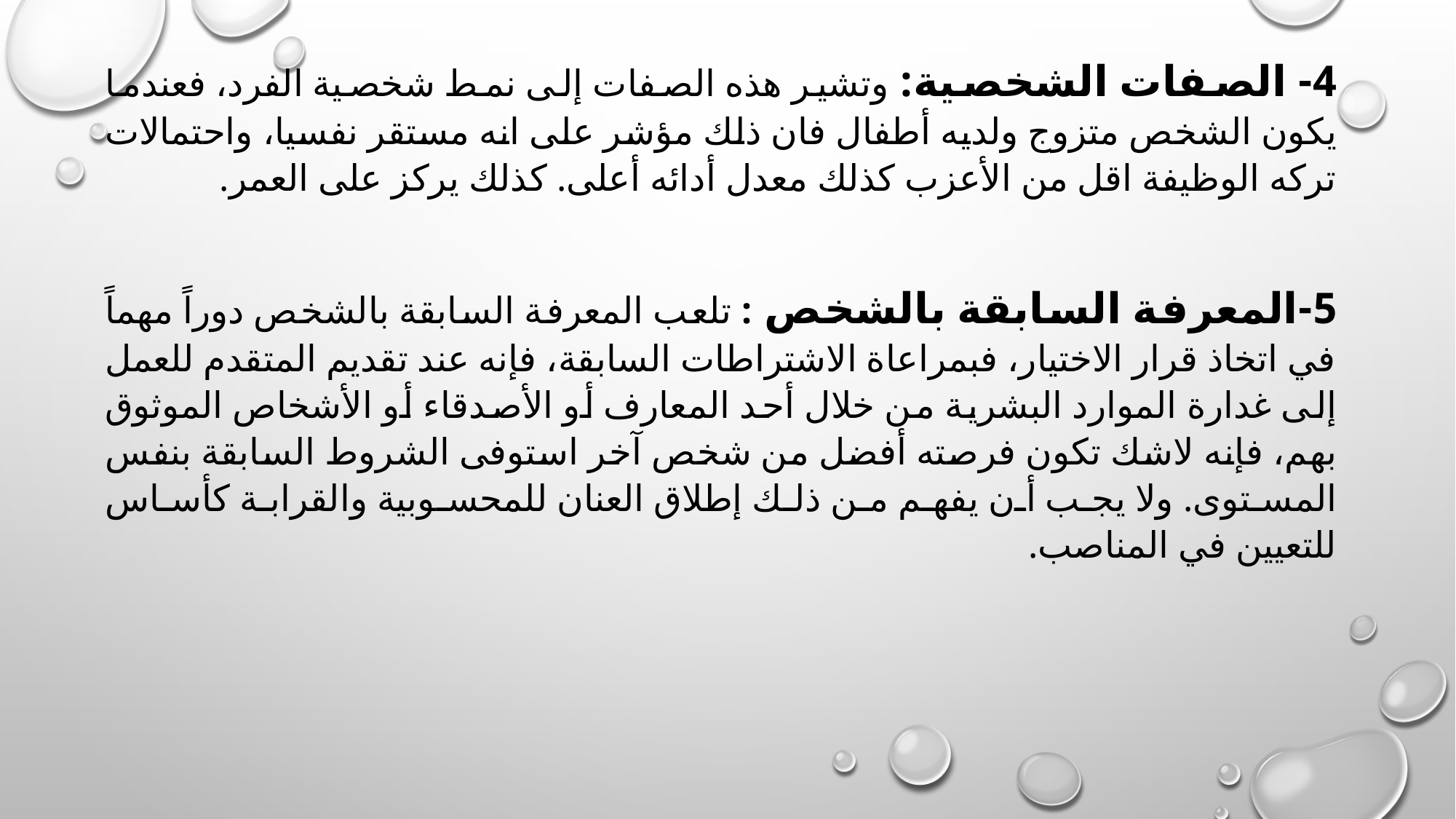

4- الصفات الشخصية: وتشير هذه الصفات إلى نمط شخصية الفرد، فعندما يكون الشخص متزوج ولديه أطفال فان ذلك مؤشر على انه مستقر نفسيا، واحتمالات تركه الوظيفة اقل من الأعزب كذلك معدل أدائه أعلى. كذلك يركز على العمر.

5-المعرفة السابقة بالشخص : تلعب المعرفة السابقة بالشخص دوراً مهماً في اتخاذ قرار الاختيار، فبمراعاة الاشتراطات السابقة، فإنه عند تقديم المتقدم للعمل إلى غدارة الموارد البشرية من خلال أحد المعارف أو الأصدقاء أو الأشخاص الموثوق بهم، فإنه لاشك تكون فرصته أفضل من شخص آخر استوفى الشروط السابقة بنفس المستوى. ولا يجب أن يفهم من ذلك إطلاق العنان للمحسوبية والقرابة كأساس للتعيين في المناصب.